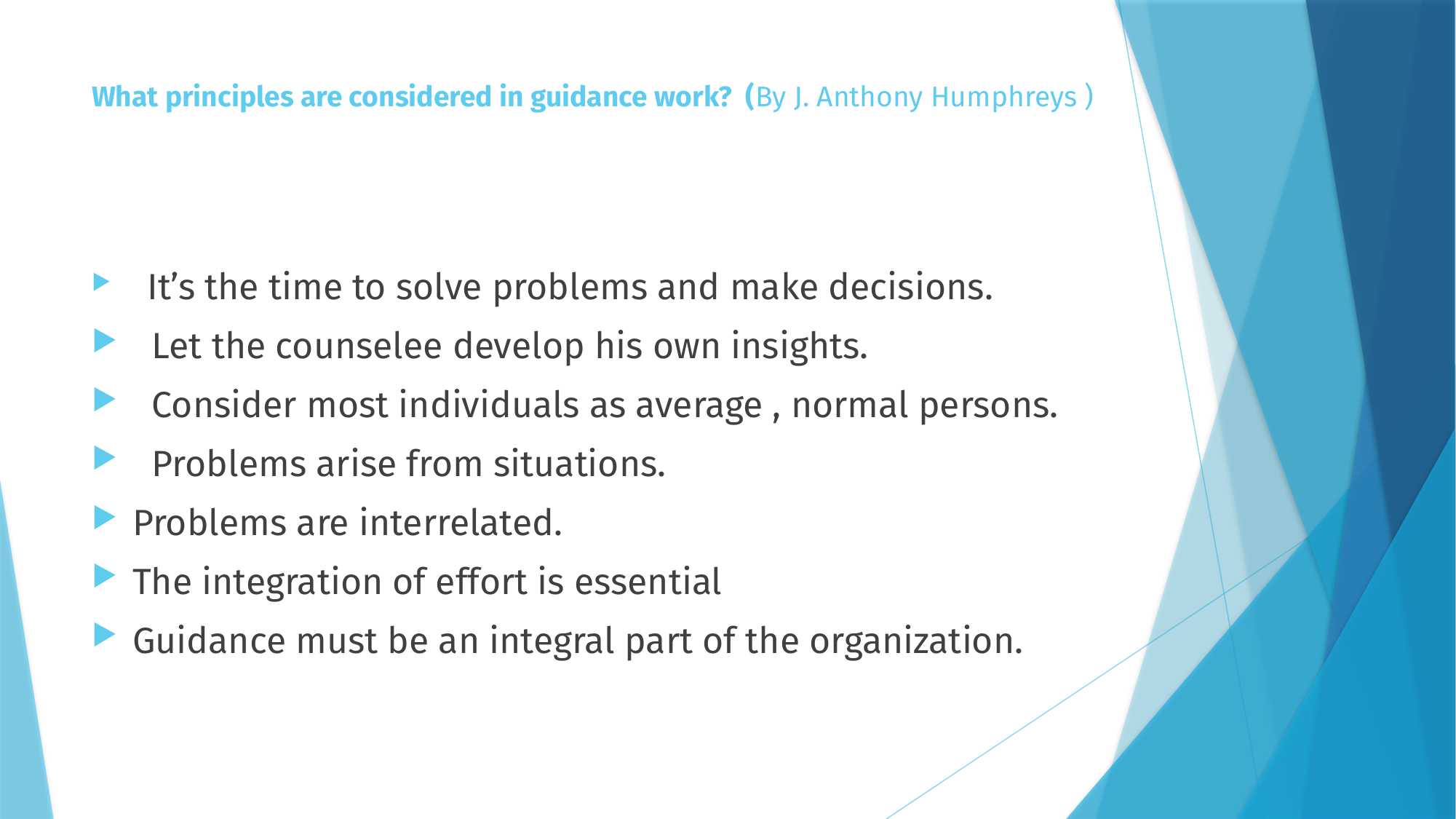

# What principles are considered in guidance work?  (By J. Anthony Humphreys )
  It’s the time to solve problems and make decisions.
  Let the counselee develop his own insights.
  Consider most individuals as average , normal persons.
  Problems arise from situations.
Problems are interrelated.
The integration of effort is essential
Guidance must be an integral part of the organization.